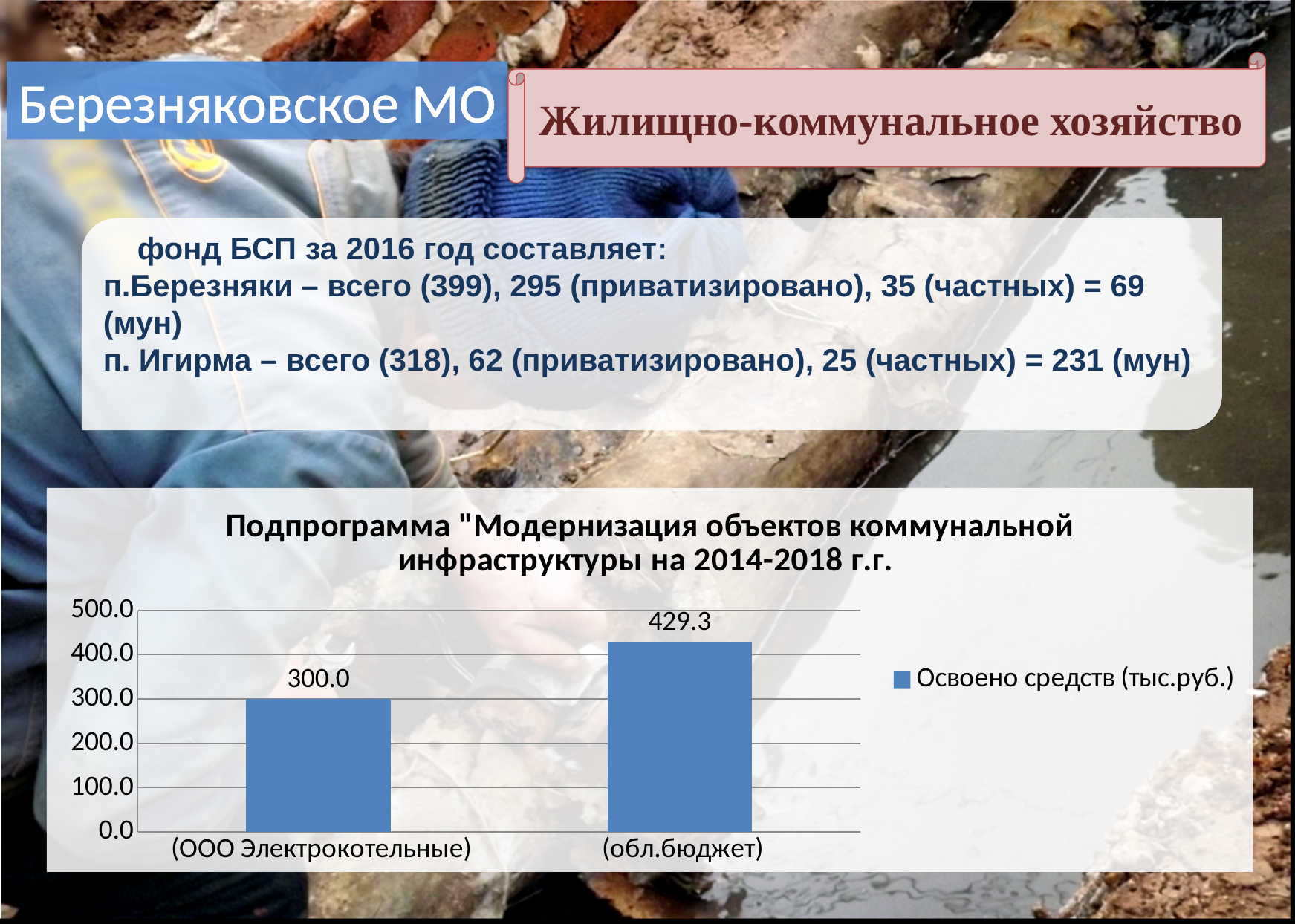

Жилищно-коммунальное хозяйство
Березняковское МО
    фонд БСП за 2016 год составляет:
п.Березняки – всего (399), 295 (приватизировано), 35 (частных) = 69 (мун)
п. Игирма – всего (318), 62 (приватизировано), 25 (частных) = 231 (мун)

### Chart: Подпрограмма "Модернизация объектов коммунальной инфраструктуры на 2014-2018 г.г.

| Category | Освоено средств (тыс.руб.) |
|---|---|
|  (ООО Электрокотельные) | 300.0 |
|  (обл.бюджет) | 429.3 |